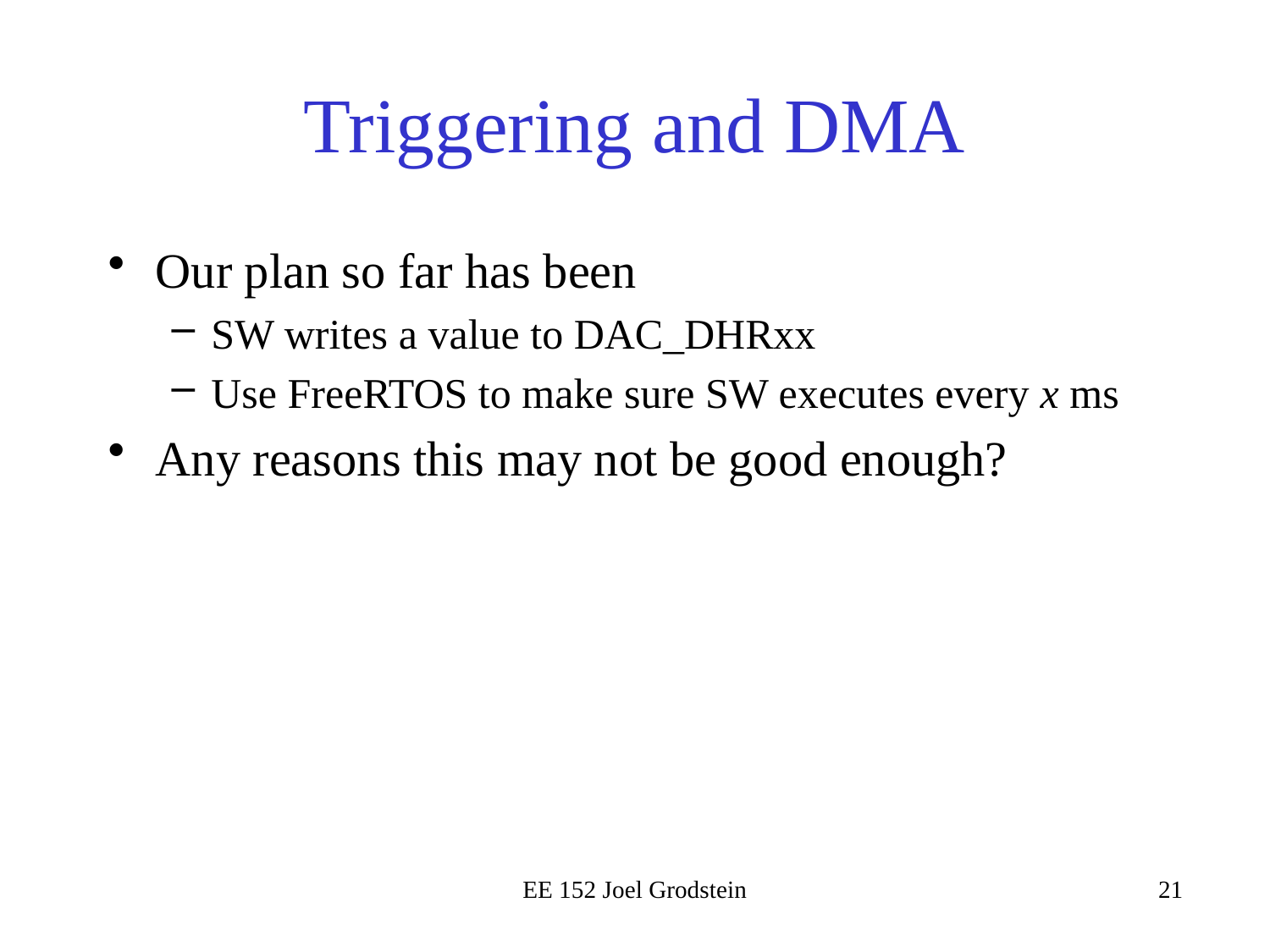

# Triggering and DMA
Our plan so far has been
SW writes a value to DAC_DHRxx
Use FreeRTOS to make sure SW executes every x ms
Any reasons this may not be good enough?
EE 152 Joel Grodstein